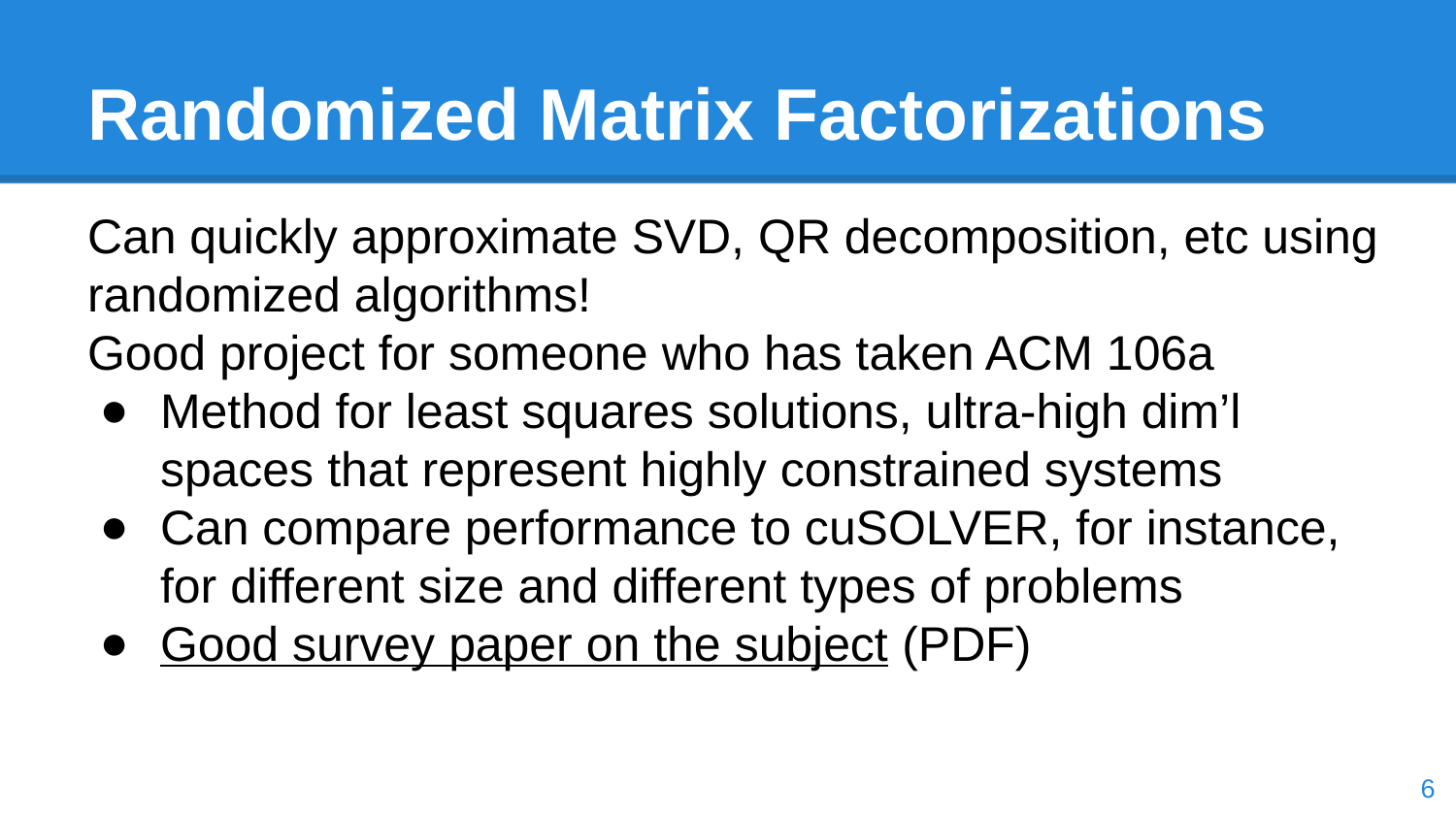

# Randomized Matrix Factorizations
Can quickly approximate SVD, QR decomposition, etc using randomized algorithms!
Good project for someone who has taken ACM 106a
Method for least squares solutions, ultra-high dim’l spaces that represent highly constrained systems
Can compare performance to cuSOLVER, for instance, for different size and different types of problems
Good survey paper on the subject (PDF)

6